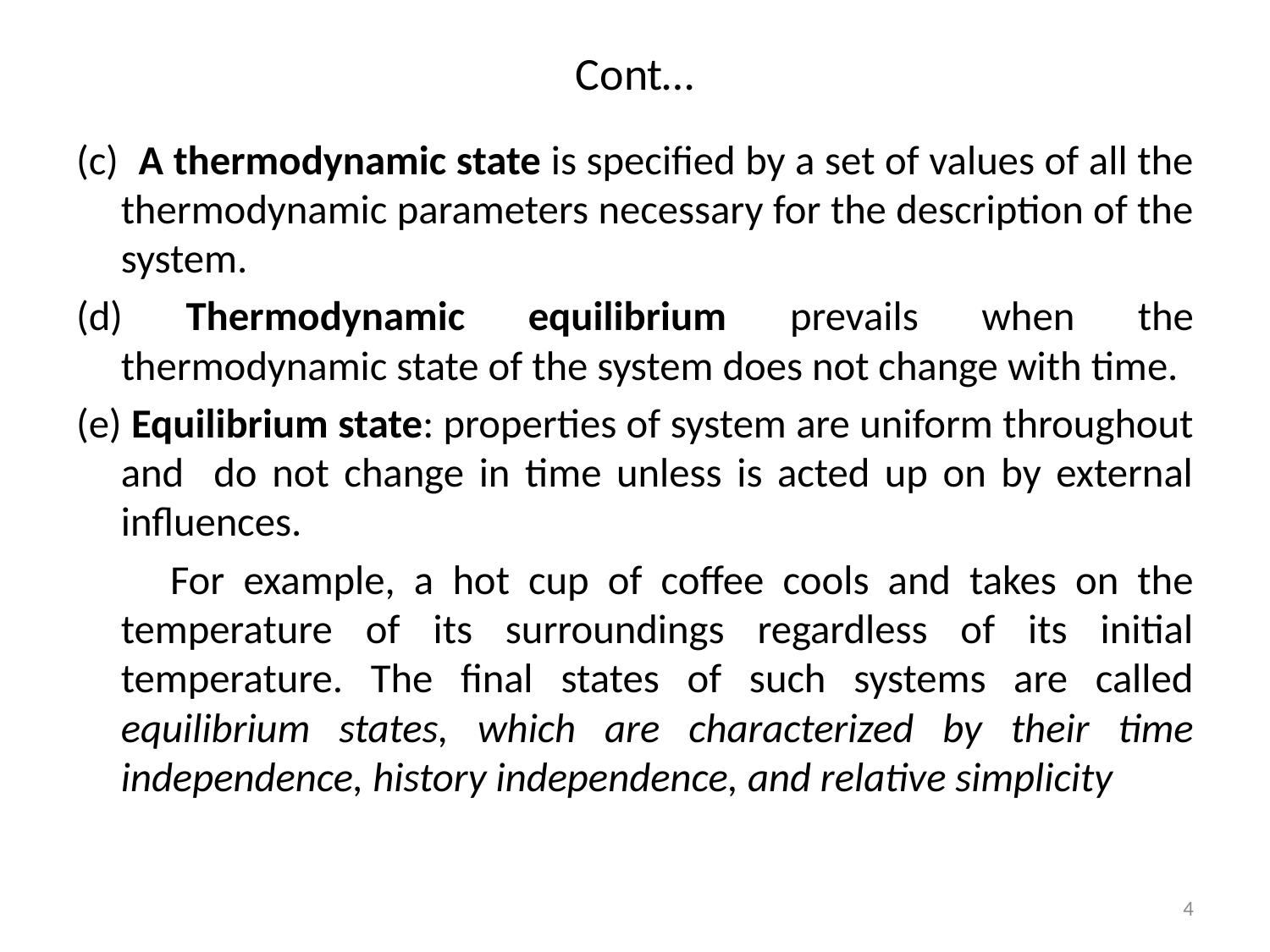

# Cont…
(c)  A thermodynamic state is specified by a set of values of all the thermodynamic parameters necessary for the description of the system.
(d) Thermodynamic equilibrium prevails when the thermodynamic state of the system does not change with time.
(e) Equilibrium state: properties of system are uniform throughout and  do not change in time unless is acted up on by external influences.
     For example, a hot cup of coffee cools and takes on the temperature of its surroundings regardless of its initial temperature. The final states of such systems are called equilibrium states, which are characterized by their time independence, history independence, and relative simplicity

4